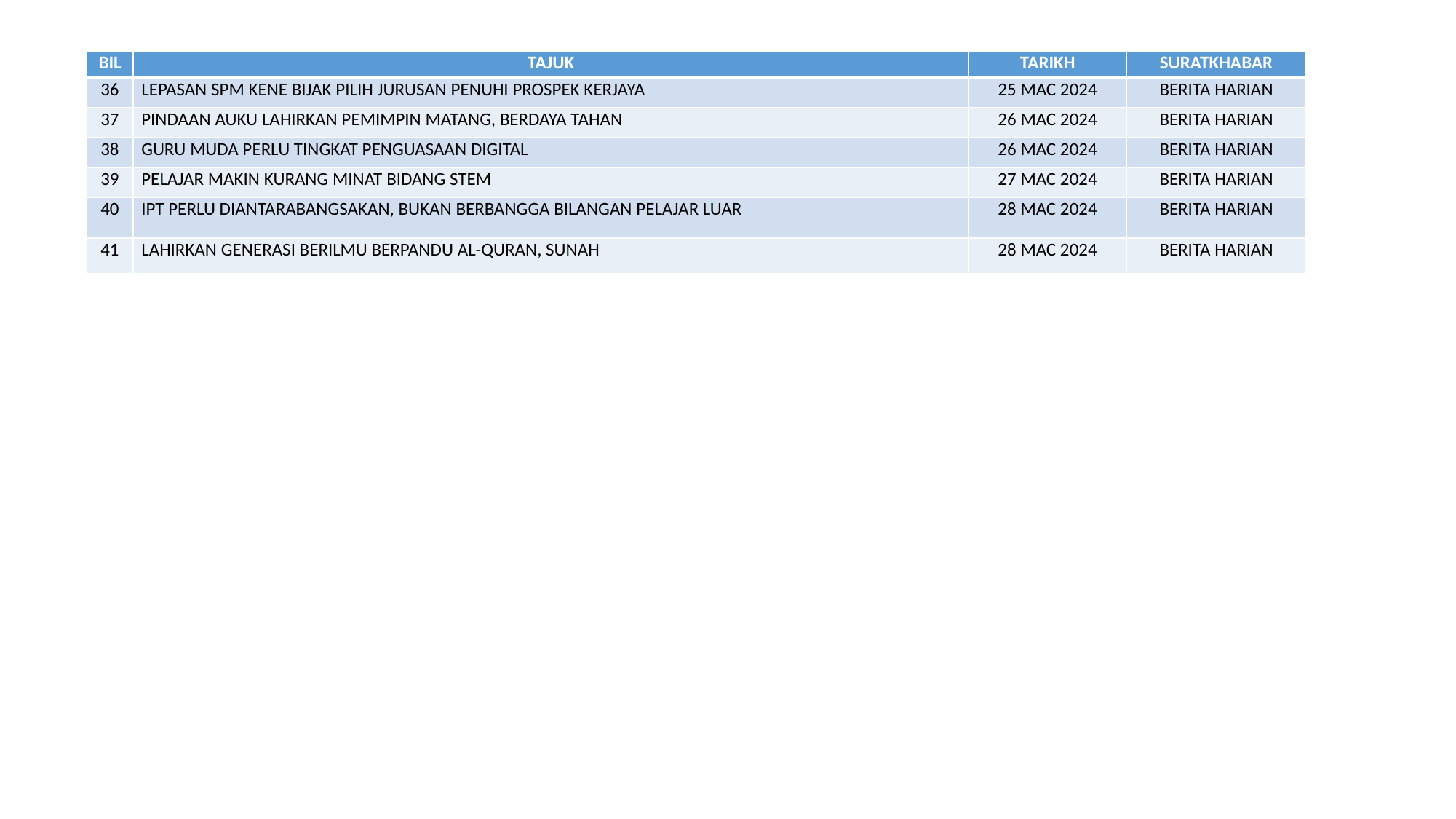

| BIL | TAJUK | TARIKH | SURATKHABAR |
| --- | --- | --- | --- |
| 36 | LEPASAN SPM KENE BIJAK PILIH JURUSAN PENUHI PROSPEK KERJAYA | 25 MAC 2024 | BERITA HARIAN |
| 37 | PINDAAN AUKU LAHIRKAN PEMIMPIN MATANG, BERDAYA TAHAN | 26 MAC 2024 | BERITA HARIAN |
| 38 | GURU MUDA PERLU TINGKAT PENGUASAAN DIGITAL | 26 MAC 2024 | BERITA HARIAN |
| 39 | PELAJAR MAKIN KURANG MINAT BIDANG STEM | 27 MAC 2024 | BERITA HARIAN |
| 40 | IPT PERLU DIANTARABANGSAKAN, BUKAN BERBANGGA BILANGAN PELAJAR LUAR | 28 MAC 2024 | BERITA HARIAN |
| 41 | LAHIRKAN GENERASI BERILMU BERPANDU AL-QURAN, SUNAH | 28 MAC 2024 | BERITA HARIAN |